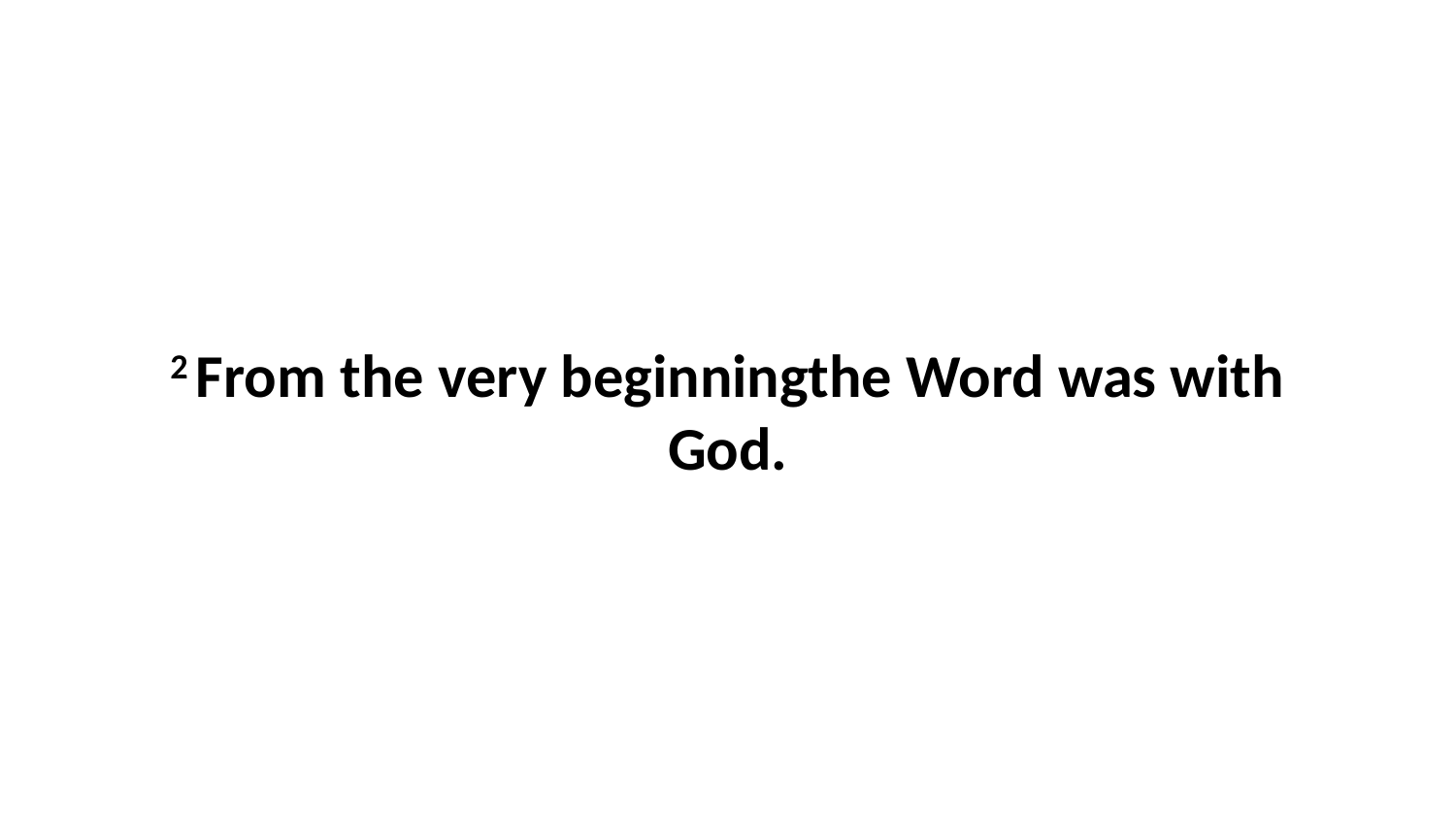

2 From the very beginningthe Word was with God.